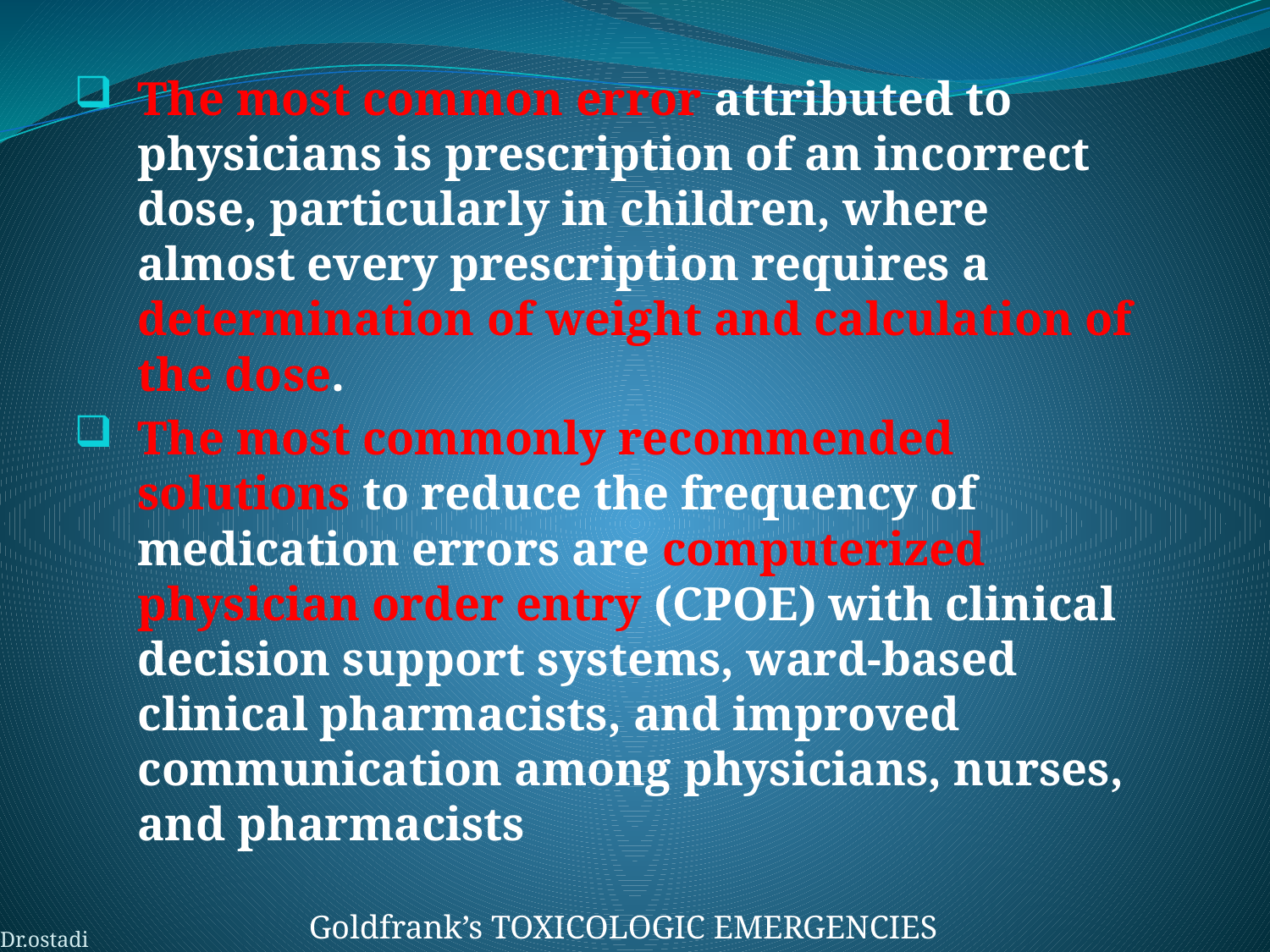

The most common error attributed to physicians is prescription of an incorrect dose, particularly in children, where almost every prescription requires a determination of weight and calculation of the dose.
The most commonly recommended solutions to reduce the frequency of medication errors are computerized physician order entry (CPOE) with clinical decision support systems, ward-based clinical pharmacists, and improved communication among physicians, nurses, and pharmacists
Goldfrank’s TOXICOLOGIC EMERGENCIES
Dr.ostadi